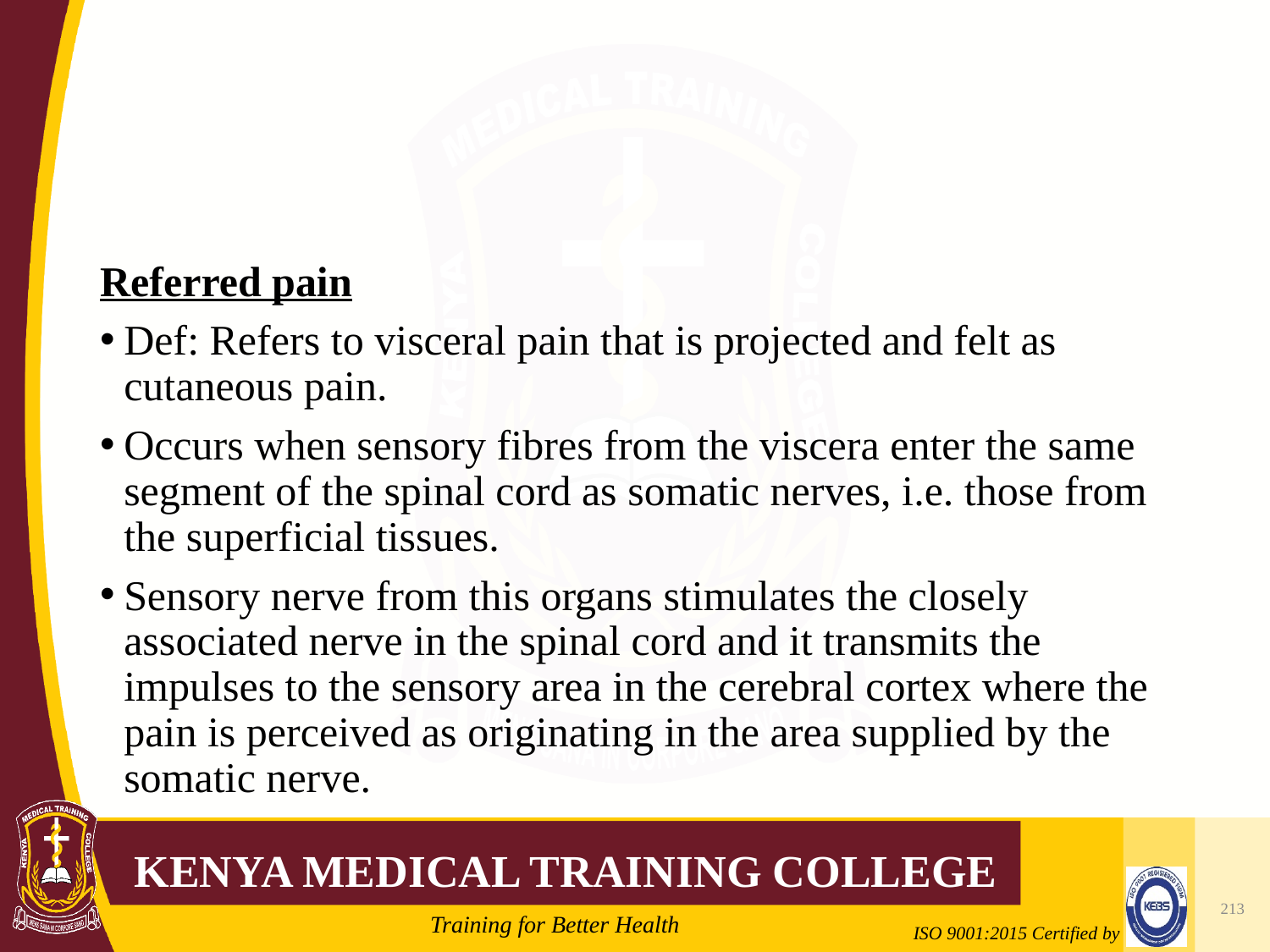

#
Referred pain
Def: Refers to visceral pain that is projected and felt as cutaneous pain.
Occurs when sensory fibres from the viscera enter the same segment of the spinal cord as somatic nerves, i.e. those from the superficial tissues.
Sensory nerve from this organs stimulates the closely associated nerve in the spinal cord and it transmits the impulses to the sensory area in the cerebral cortex where the pain is perceived as originating in the area supplied by the somatic nerve.
213